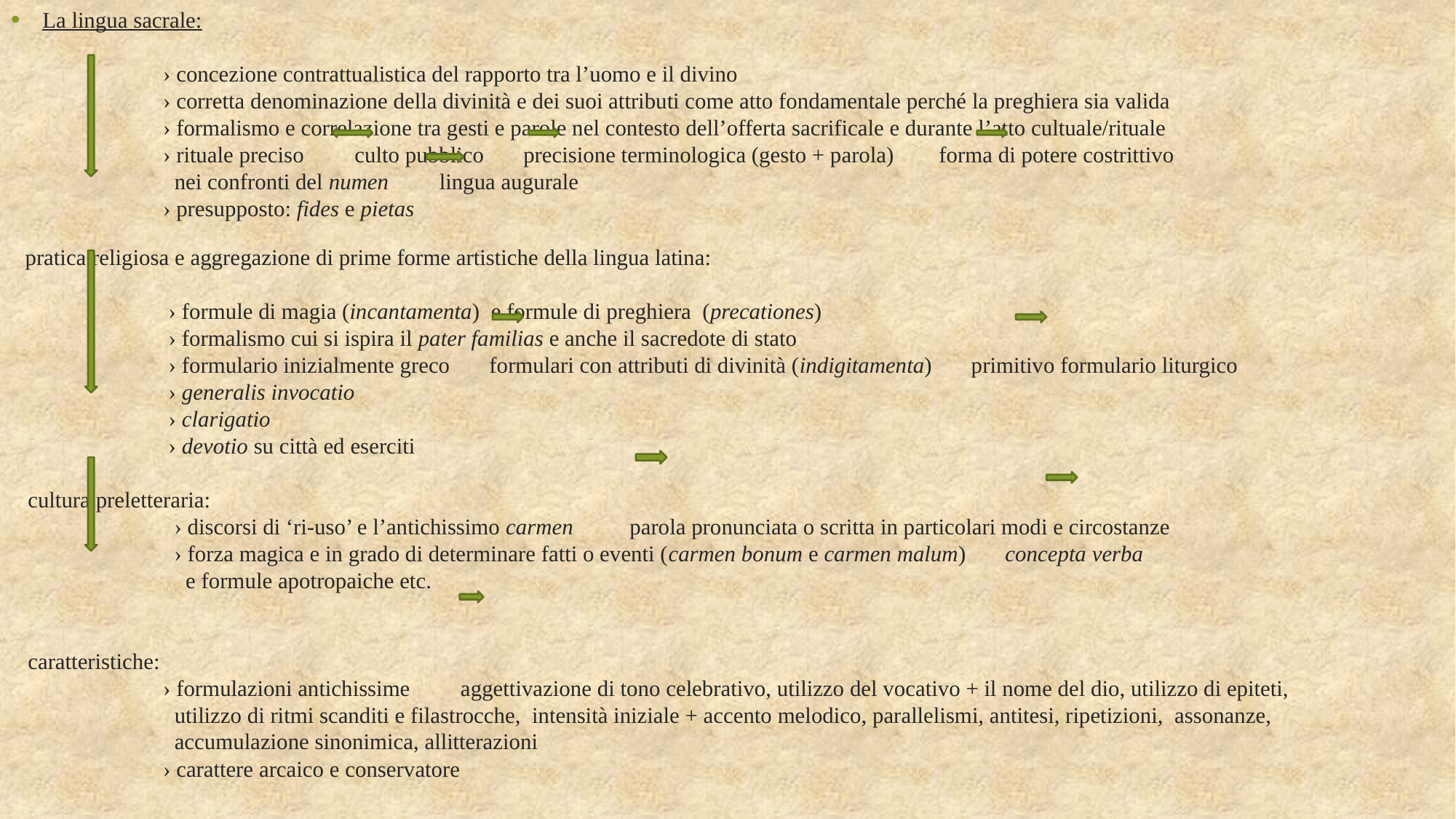

La lingua sacrale:

                           › concezione contrattualistica del rapporto tra l’uomo e il divino
                           › corretta denominazione della divinità e dei suoi attributi come atto fondamentale perché la preghiera sia valida
                           › formalismo e correlazione tra gesti e parole nel contesto dell’offerta sacrificale e durante l’atto cultuale/rituale
                           › rituale preciso         culto pubblico       precisione terminologica (gesto + parola)        forma di potere costrittivo
                             nei confronti del numen         lingua augurale
                           › presupposto: fides e pietas

   pratica religiosa e aggregazione di prime forme artistiche della lingua latina:

                            › formule di magia (incantamenta)  e formule di preghiera  (precationes)
                            › formalismo cui si ispira il pater familias e anche il sacredote di stato
                            › formulario inizialmente greco       formulari con attributi di divinità (indigitamenta)       primitivo formulario liturgico
                            › generalis invocatio
                            › clarigatio
                            › devotio su città ed eserciti

   cultura preletteraria:
                             › discorsi di ‘ri-uso’ e l’antichissimo carmen          parola pronunciata o scritta in particolari modi e circostanze
                             › forza magica e in grado di determinare fatti o eventi (carmen bonum e carmen malum)       concepta verba
                               e formule apotropaiche etc.

   caratteristiche:
                           › formulazioni antichissime         aggettivazione di tono celebrativo, utilizzo del vocativo + il nome del dio, utilizzo di epiteti,
                             utilizzo di ritmi scanditi e filastrocche,  intensità iniziale + accento melodico, parallelismi, antitesi, ripetizioni,  assonanze,
                             accumulazione sinonimica, allitterazioni
                           › carattere arcaico e conservatore